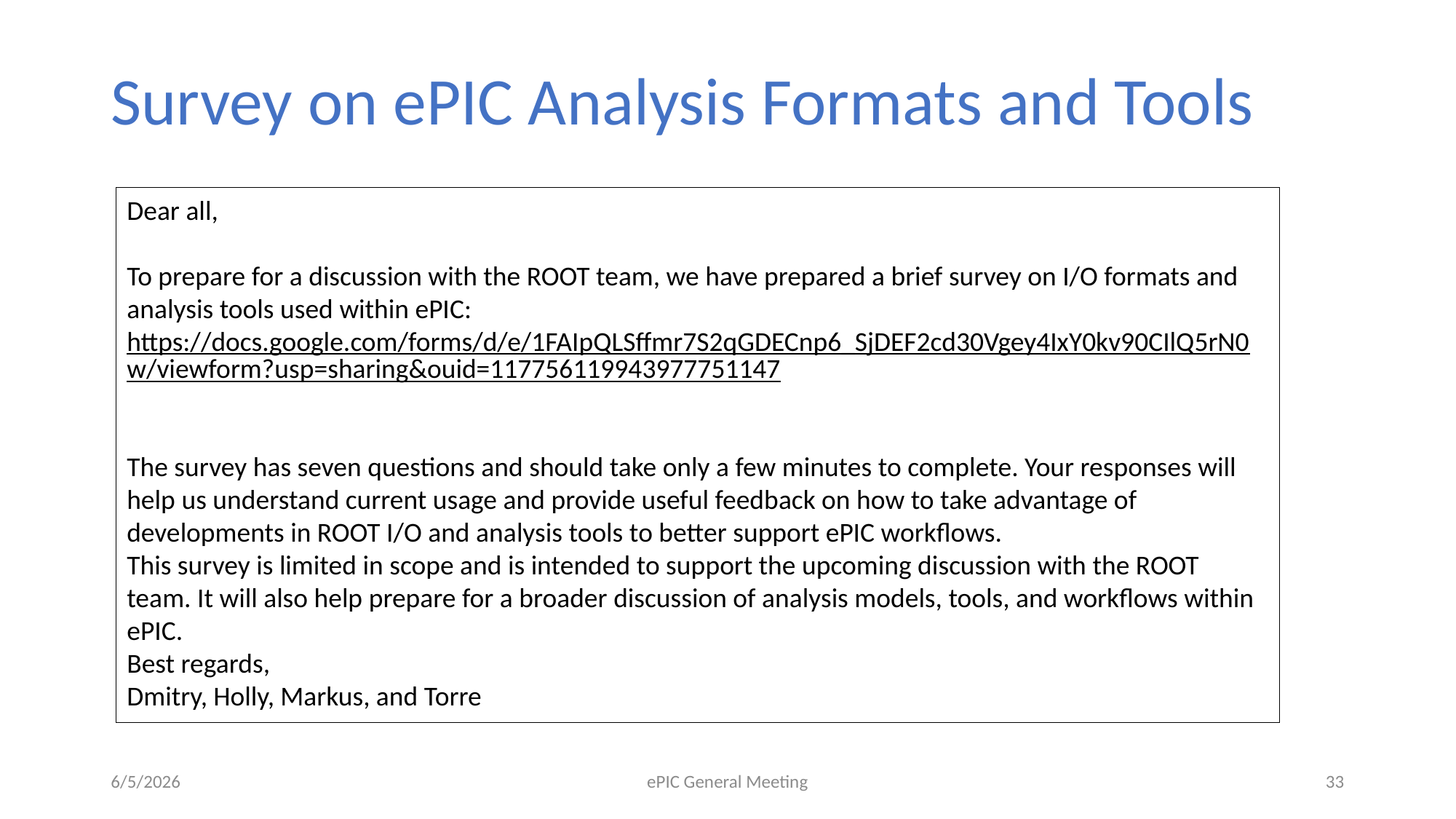

# Survey on ePIC Analysis Formats and Tools
Dear all,

To prepare for a discussion with the ROOT team, we have prepared a brief survey on I/O formats and analysis tools used within ePIC:
https://docs.google.com/forms/d/e/1FAIpQLSffmr7S2qGDECnp6_SjDEF2cd30Vgey4IxY0kv90CIlQ5rN0w/viewform?usp=sharing&ouid=117756119943977751147

The survey has seven questions and should take only a few minutes to complete. Your responses will help us understand current usage and provide useful feedback on how to take advantage of developments in ROOT I/O and analysis tools to better support ePIC workflows.
This survey is limited in scope and is intended to support the upcoming discussion with the ROOT team. It will also help prepare for a broader discussion of analysis models, tools, and workflows within ePIC.
Best regards,
Dmitry, Holly, Markus, and Torre

6/5/2026
ePIC General Meeting
33